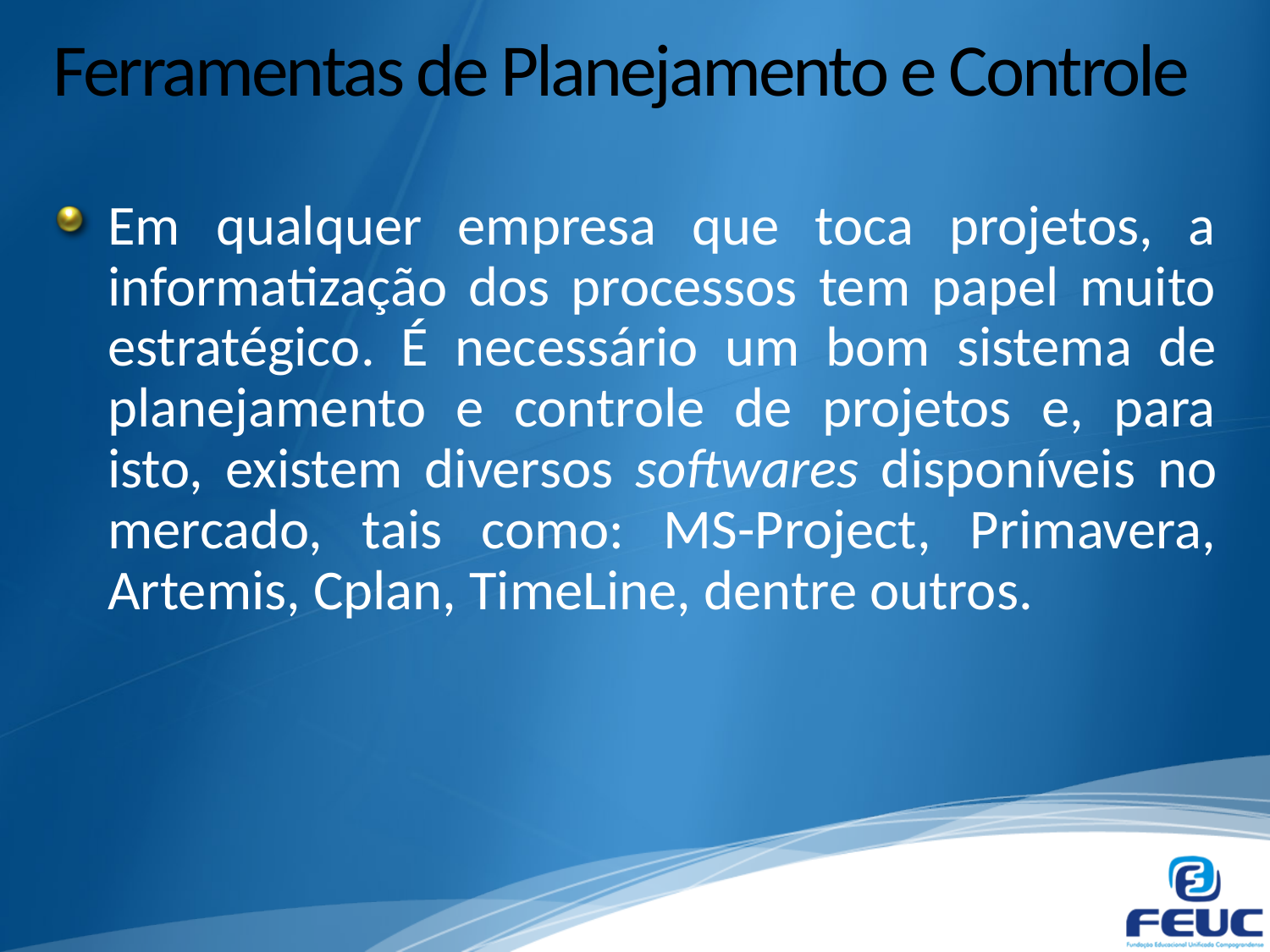

# Ferramentas de Planejamento e Controle
Em qualquer empresa que toca projetos, a informatização dos processos tem papel muito estratégico. É necessário um bom sistema de planejamento e controle de projetos e, para isto, existem diversos softwares disponíveis no mercado, tais como: MS-Project, Primavera, Artemis, Cplan, TimeLine, dentre outros.